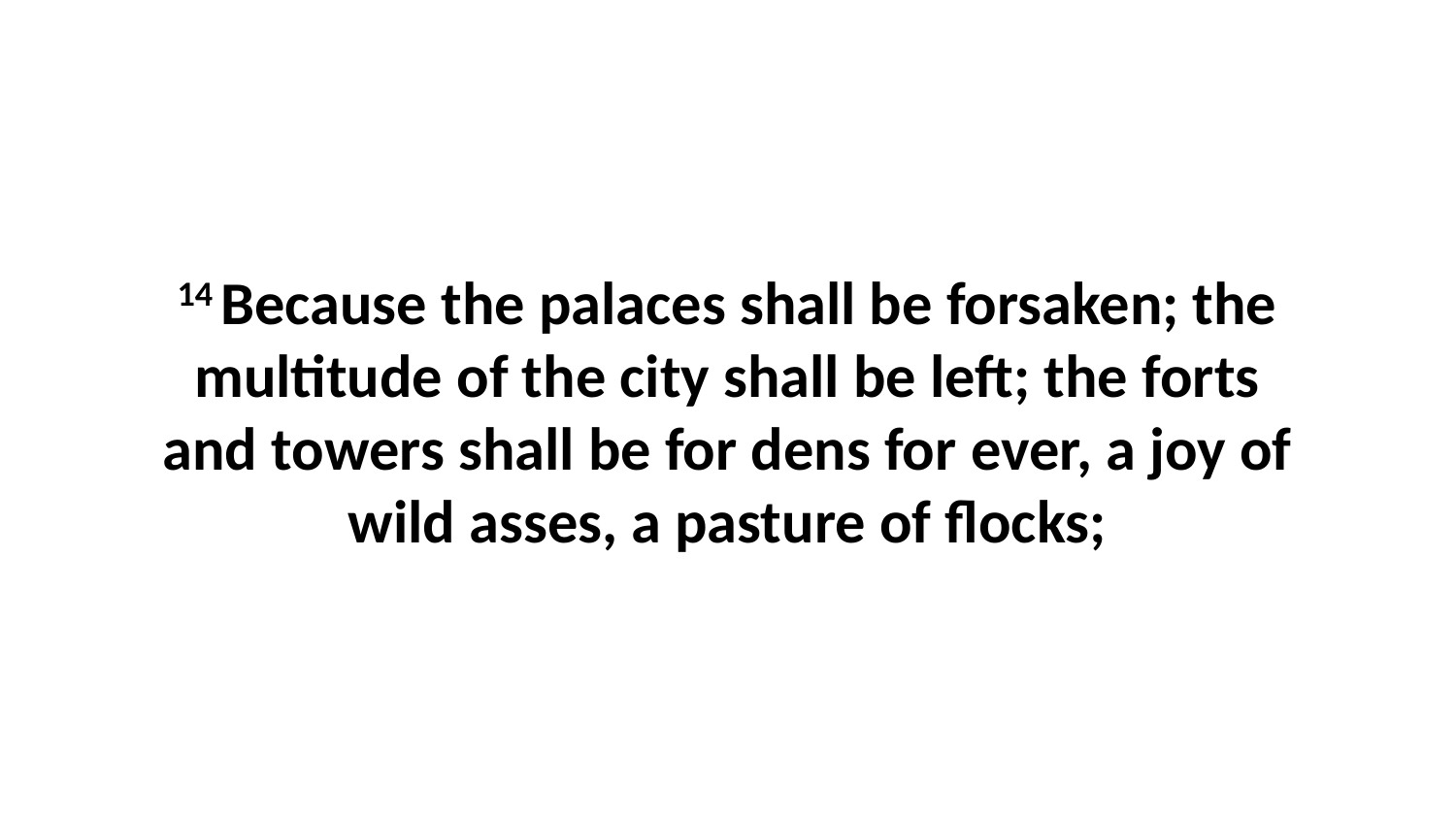

14 Because the palaces shall be forsaken; the multitude of the city shall be left; the forts and towers shall be for dens for ever, a joy of wild asses, a pasture of flocks;